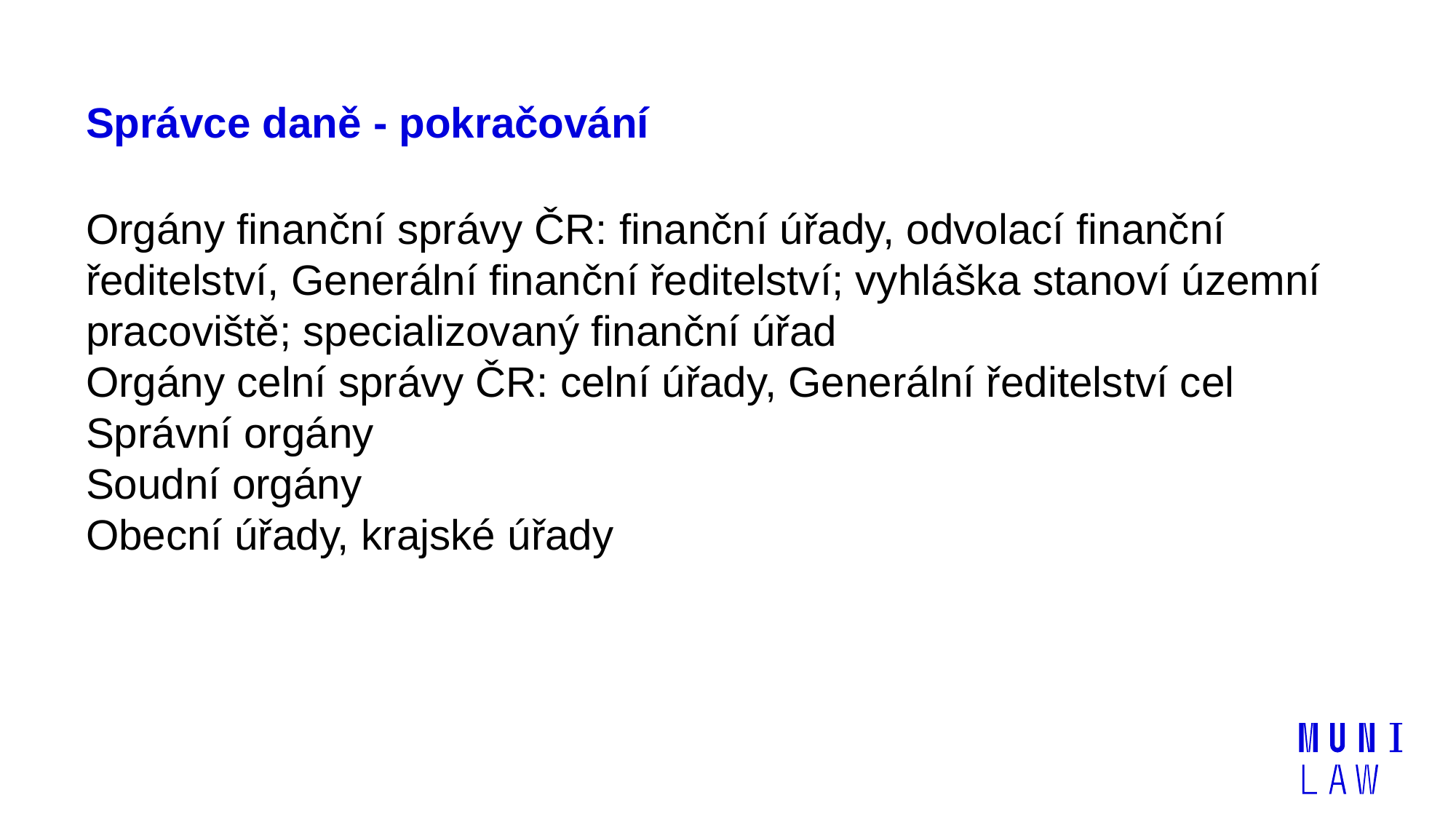

# Správce daně - pokračování
Orgány finanční správy ČR: finanční úřady, odvolací finanční ředitelství, Generální finanční ředitelství; vyhláška stanoví územní pracoviště; specializovaný finanční úřad
Orgány celní správy ČR: celní úřady, Generální ředitelství cel
Správní orgány
Soudní orgány
Obecní úřady, krajské úřady